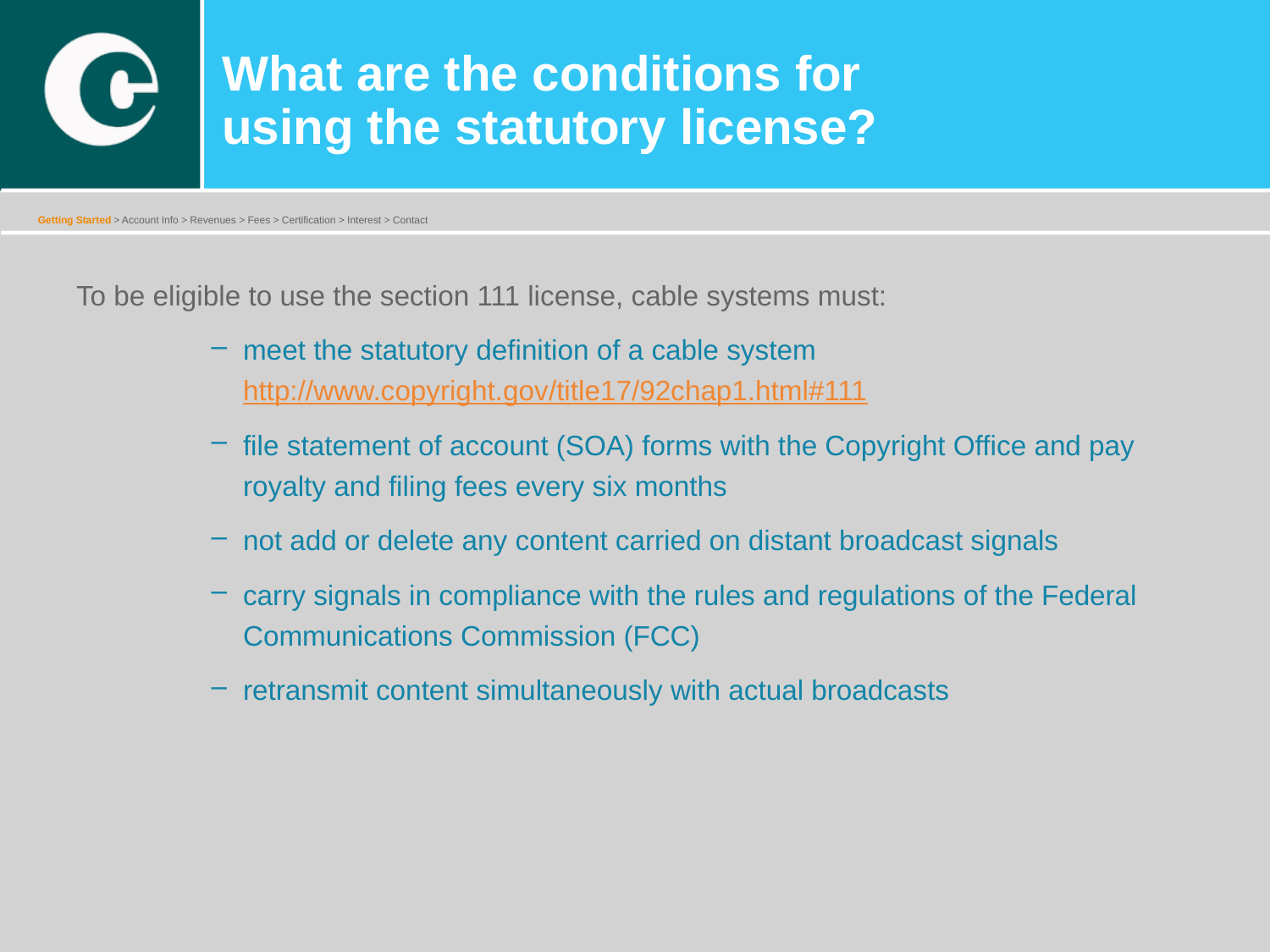

# What are the conditions for using the statutory license?
Getting Started > Account Info > Revenues > Fees > Certification > Interest > Contact
To be eligible to use the section 111 license, cable systems must:
meet the statutory definition of a cable system
http://www.copyright.gov/title17/92chap1.html#111
file statement of account (SOA) forms with the Copyright Office and pay royalty and filing fees every six months
not add or delete any content carried on distant broadcast signals
carry signals in compliance with the rules and regulations of the Federal Communications Commission (FCC)
retransmit content simultaneously with actual broadcasts